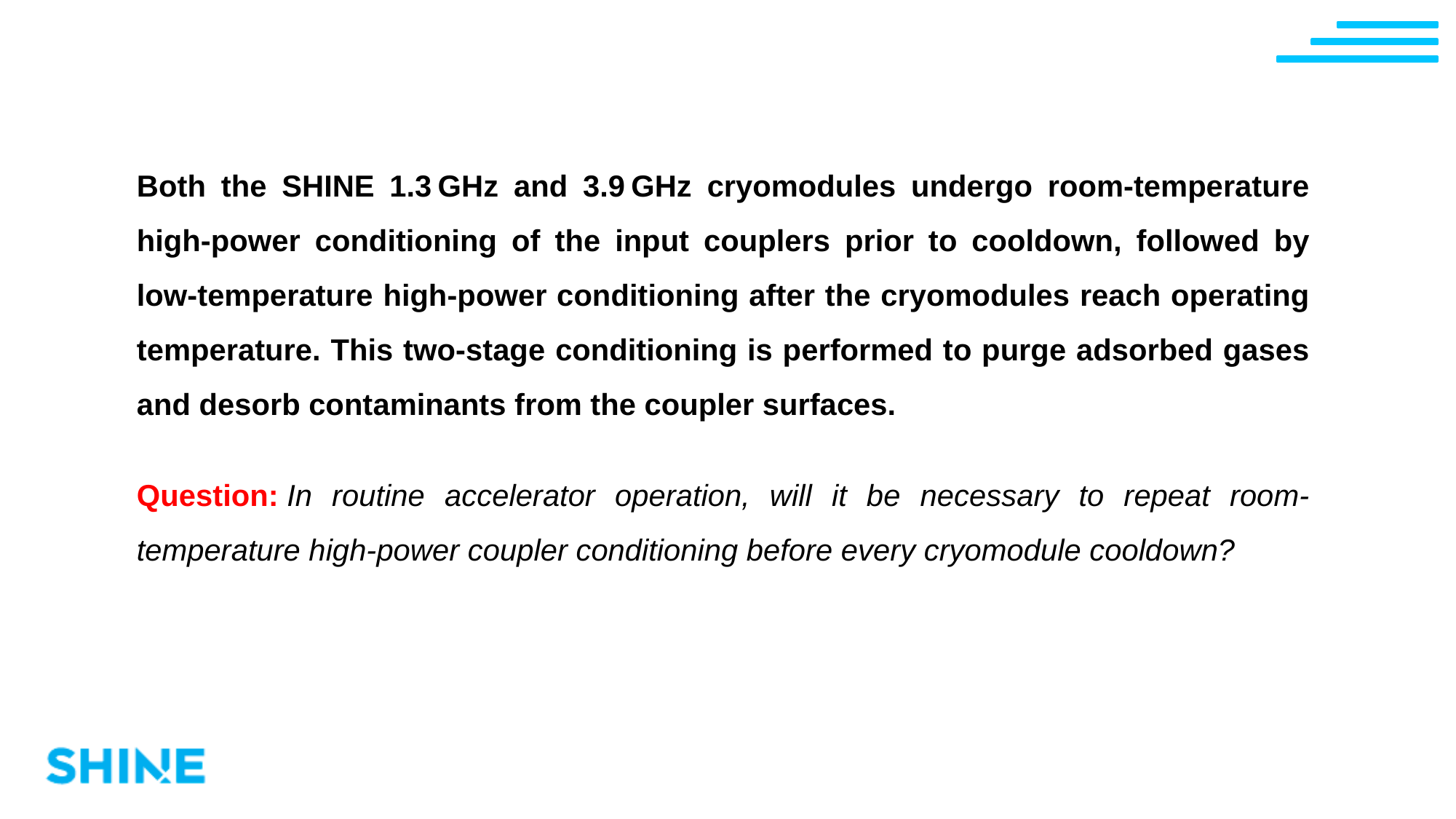

Both the SHINE 1.3 GHz and 3.9 GHz cryomodules undergo room-temperature high-power conditioning of the input couplers prior to cooldown, followed by low-temperature high-power conditioning after the cryomodules reach operating temperature. This two-stage conditioning is performed to purge adsorbed gases and desorb contaminants from the coupler surfaces.​
Question:​ In routine accelerator operation, will it be necessary to repeat room-temperature high-power coupler conditioning before every cryomodule cooldown?